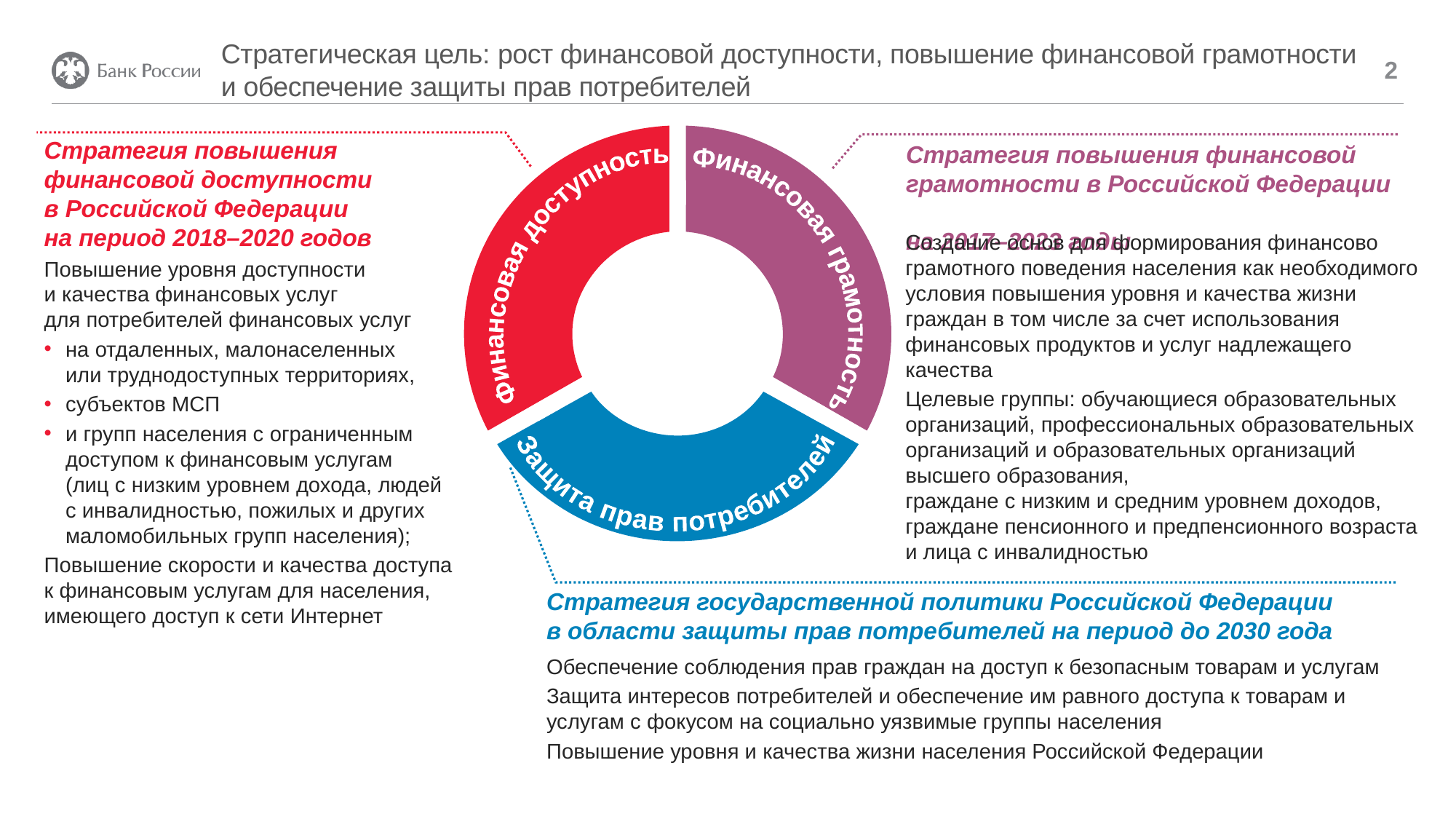

Стратегическая цель: рост финансовой доступности, повышение финансовой грамотности
и обеспечение защиты прав потребителей
2

Финансовая доступность
Финансовая грамотность
Защита прав потребителей

Стратегия повышения
финансовой доступности
в Российской Федерации
на период 2018–2020 годов
Повышение уровня доступности
и качества финансовых услуг
для потребителей финансовых услуг
на отдаленных, малонаселенных
или труднодоступных территориях,
субъектов МСП
и групп населения с ограниченным доступом к финансовым услугам
(лиц с низким уровнем дохода, людей
с инвалидностью, пожилых и других маломобильных групп населения);
Повышение скорости и качества доступа
к финансовым услугам для населения, имеющего доступ к сети Интернет
Стратегия повышения финансовой грамотности в Российской Федерации
на 2017–2023 годы
Создание основ для формирования финансово грамотного поведения населения как необходимого условия повышения уровня и качества жизни граждан в том числе за счет использования финансовых продуктов и услуг надлежащего качества
Целевые группы: обучающиеся образовательных организаций, профессиональных образовательных организаций и образовательных организаций высшего образования,
граждане с низким и средним уровнем доходов,
граждане пенсионного и предпенсионного возраста и лица с инвалидностью

Стратегия государственной политики Российской Федерации
в области защиты прав потребителей на период до 2030 года
Обеспечение соблюдения прав граждан на доступ к безопасным товарам и услугам
Защита интересов потребителей и обеспечение им равного доступа к товарам и услугам с фокусом на социально уязвимые группы населения
Повышение уровня и качества жизни населения Российской Федерации